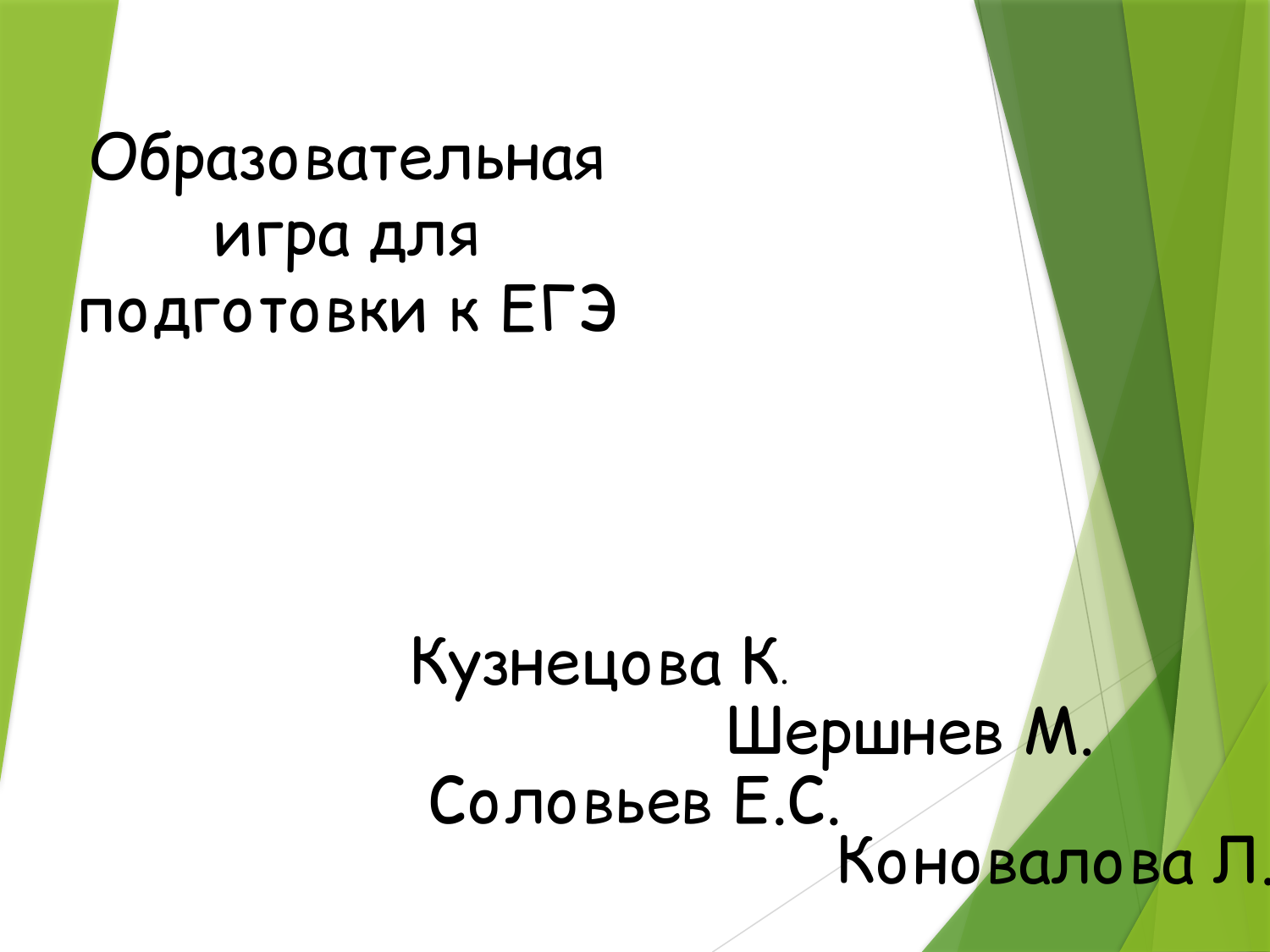

Образовательная игра для подготовки к ЕГЭ
Кузнецова К.

Шершнев М.
Соловьев Е.С.
Коновалова Л.